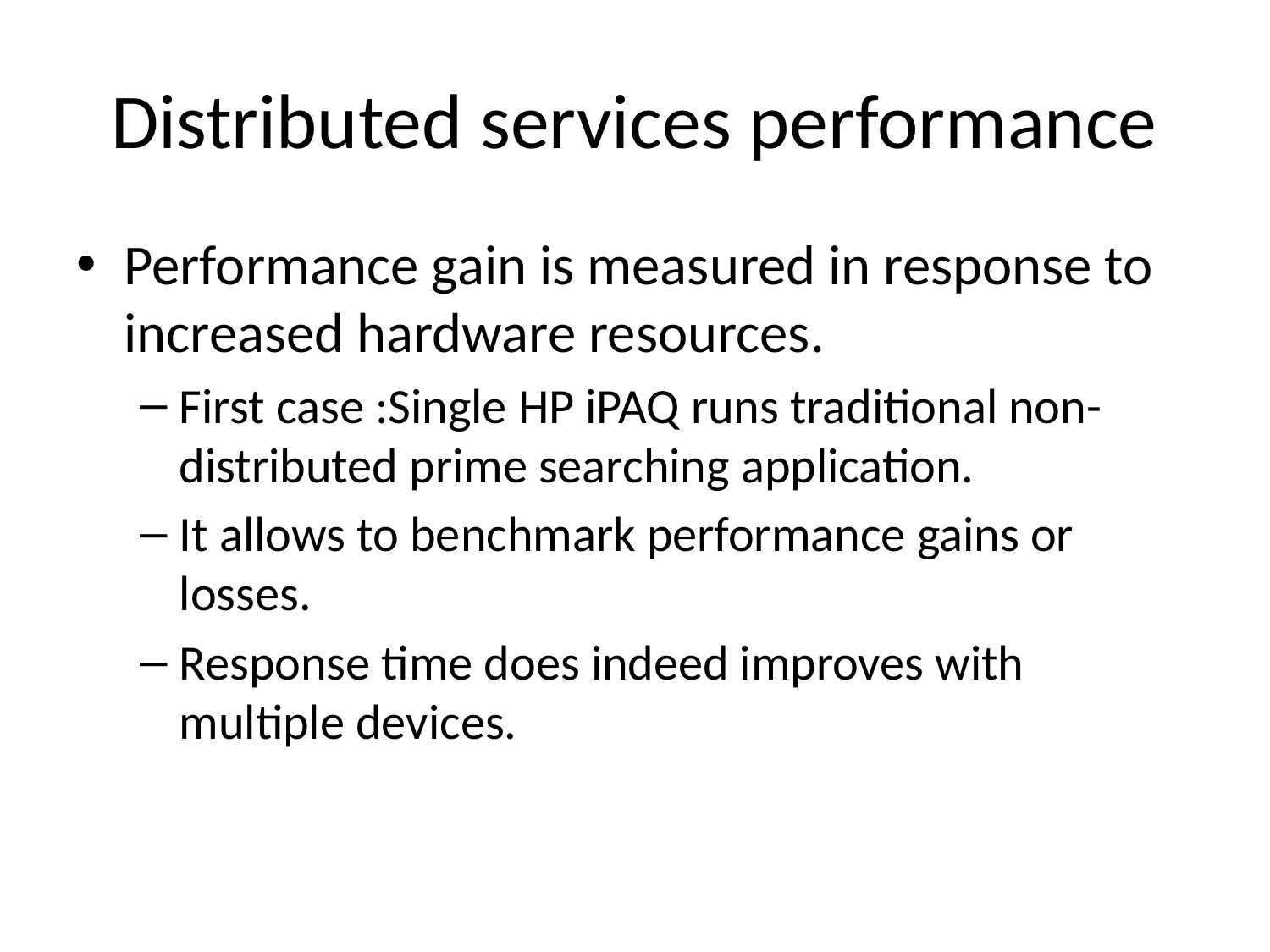

# Distributed services performance
Performance gain is measured in response to increased hardware resources.
First case :Single HP iPAQ runs traditional non-distributed prime searching application.
It allows to benchmark performance gains or losses.
Response time does indeed improves with multiple devices.